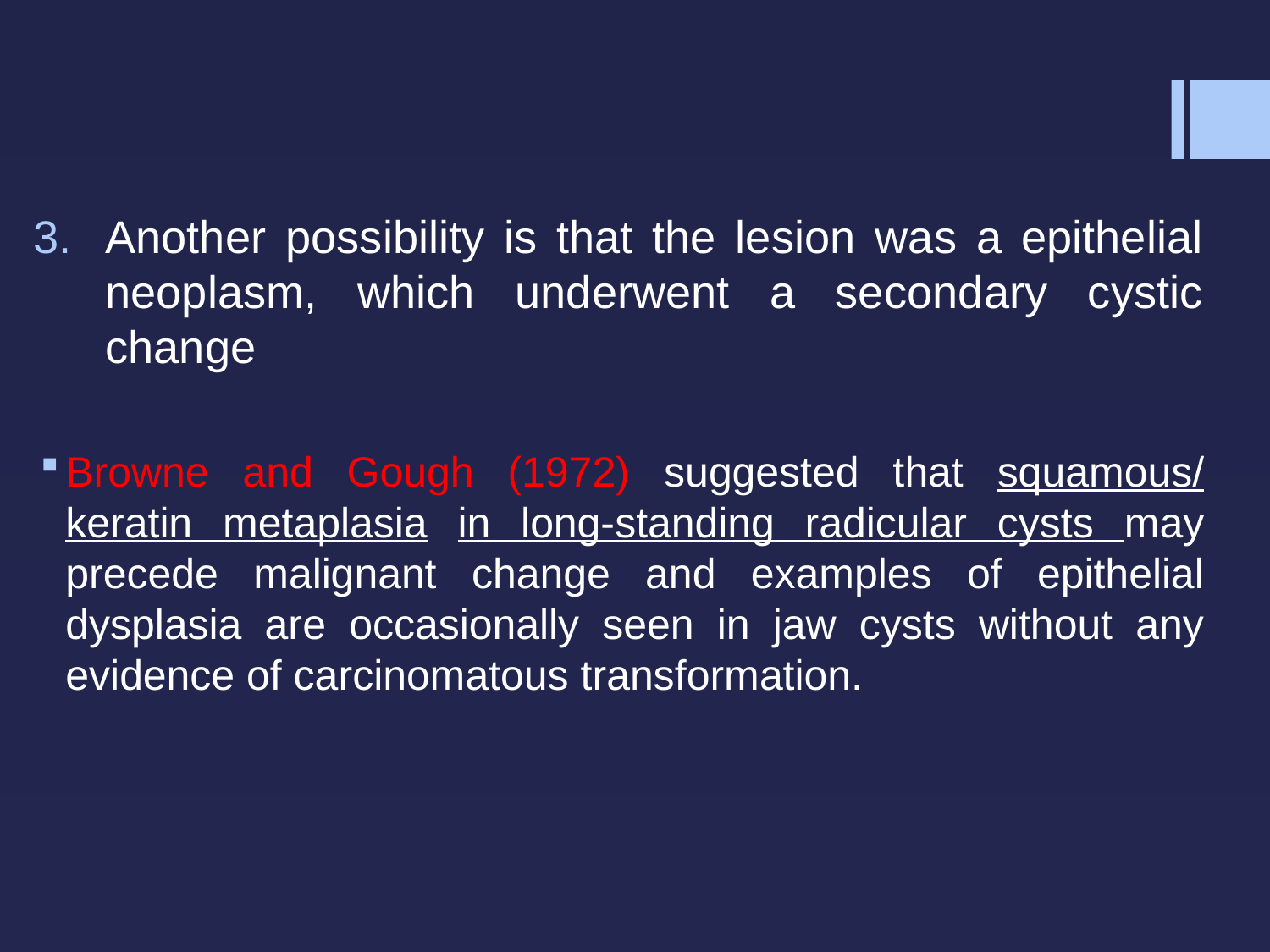

Another possibility is that the lesion was a epithelial neoplasm, which underwent a secondary cystic change

Browne and Gough (1972) suggested that squamous/ keratin metaplasia in long-standing radicular cysts may precede malignant change and examples of epithelial dysplasia are occasionally seen in jaw cysts without any evidence of carcinomatous transformation.